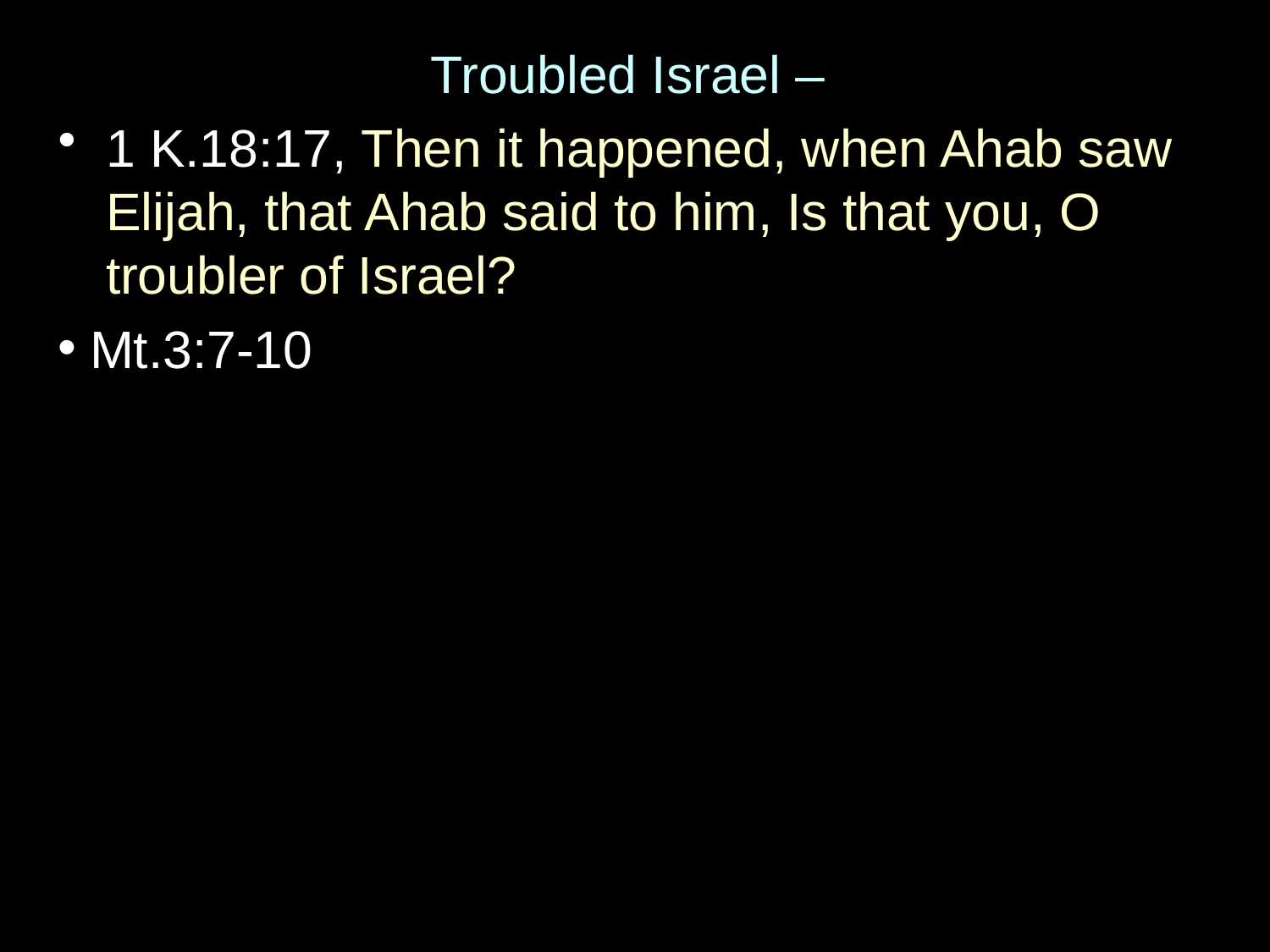

Troubled Israel –
1 K.18:17, Then it happened, when Ahab saw Elijah, that Ahab said to him, Is that you, O troubler of Israel?
Mt.3:7-10